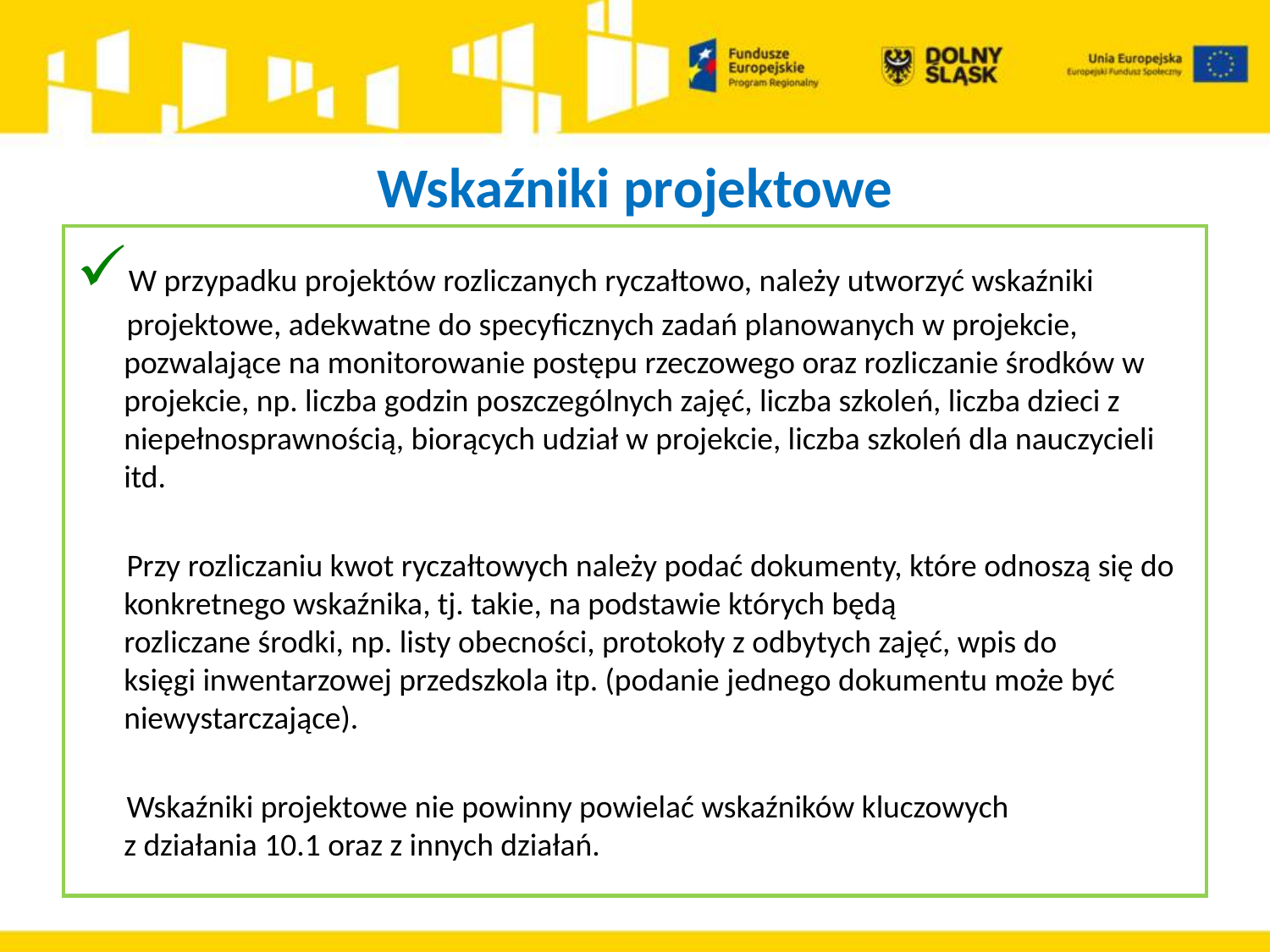

# Wskaźniki projektowe
W przypadku projektów rozliczanych ryczałtowo, należy utworzyć wskaźniki
       projektowe, adekwatne do specyficznych zadań planowanych w projekcie, pozwalające na monitorowanie postępu rzeczowego oraz rozliczanie środków w projekcie, np. liczba godzin poszczególnych zajęć, liczba szkoleń, liczba dzieci z niepełnosprawnością, biorących udział w projekcie, liczba szkoleń dla nauczycieli itd.

       Przy rozliczaniu kwot ryczałtowych należy podać dokumenty, które odnoszą się do konkretnego wskaźnika, tj. takie, na podstawie których będą
rozliczane środki, np. listy obecności, protokoły z odbytych zajęć, wpis do
księgi inwentarzowej przedszkola itp. (podanie jednego dokumentu może być niewystarczające).

       Wskaźniki projektowe nie powinny powielać wskaźników kluczowych
z działania 10.1 oraz z innych działań.